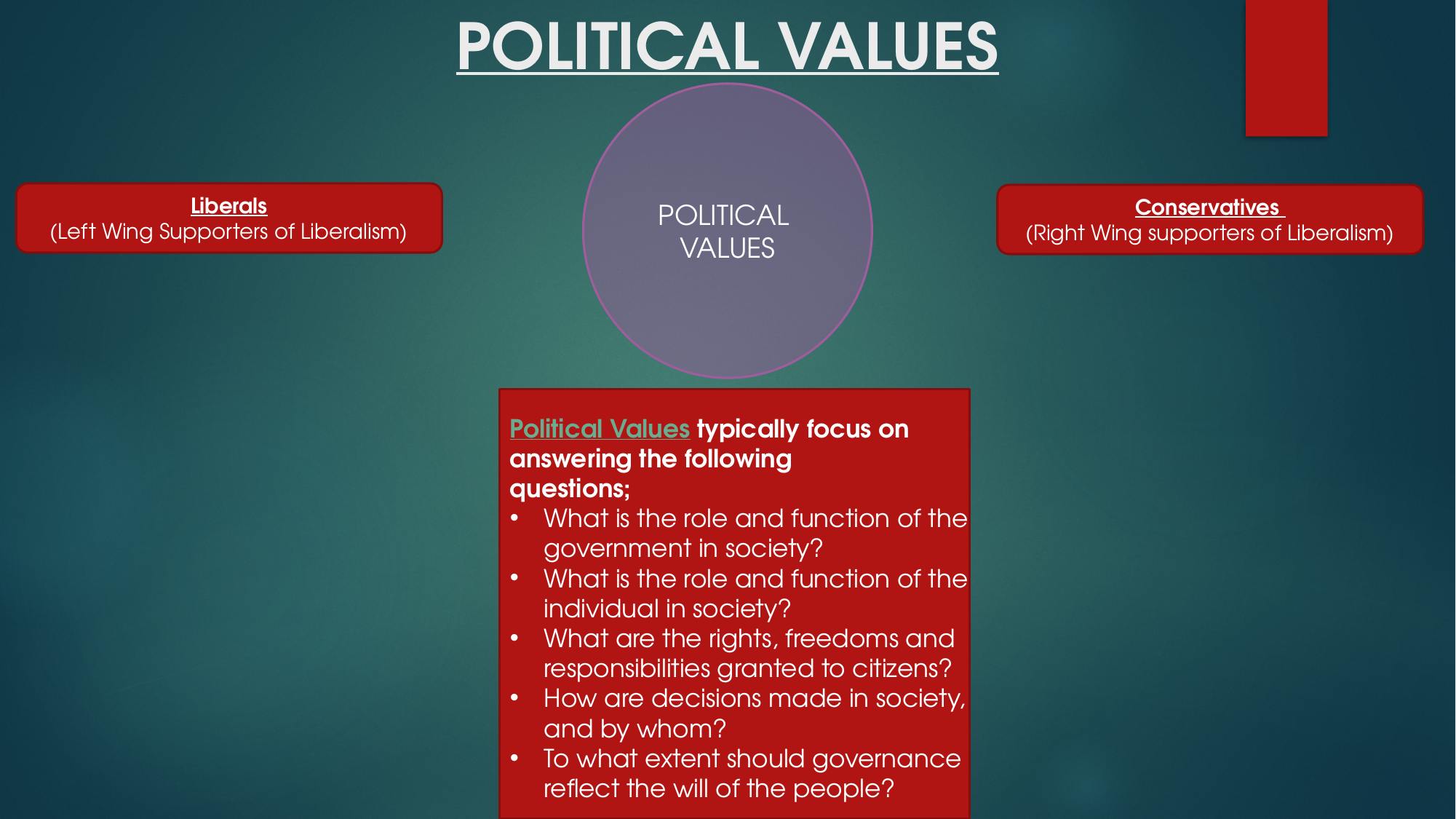

# POLITICAL VALUES
POLITICAL
VALUES
Liberals
(Left Wing Supporters of Liberalism)
Conservatives
(Right Wing supporters of Liberalism)

Political Values typically focus on answering the following
questions;
What is the role and function of the government in society?
What is the role and function of the individual in society?
What are the rights, freedoms and responsibilities granted to citizens?
How are decisions made in society, and by whom?
To what extent should governance reflect the will of the people?